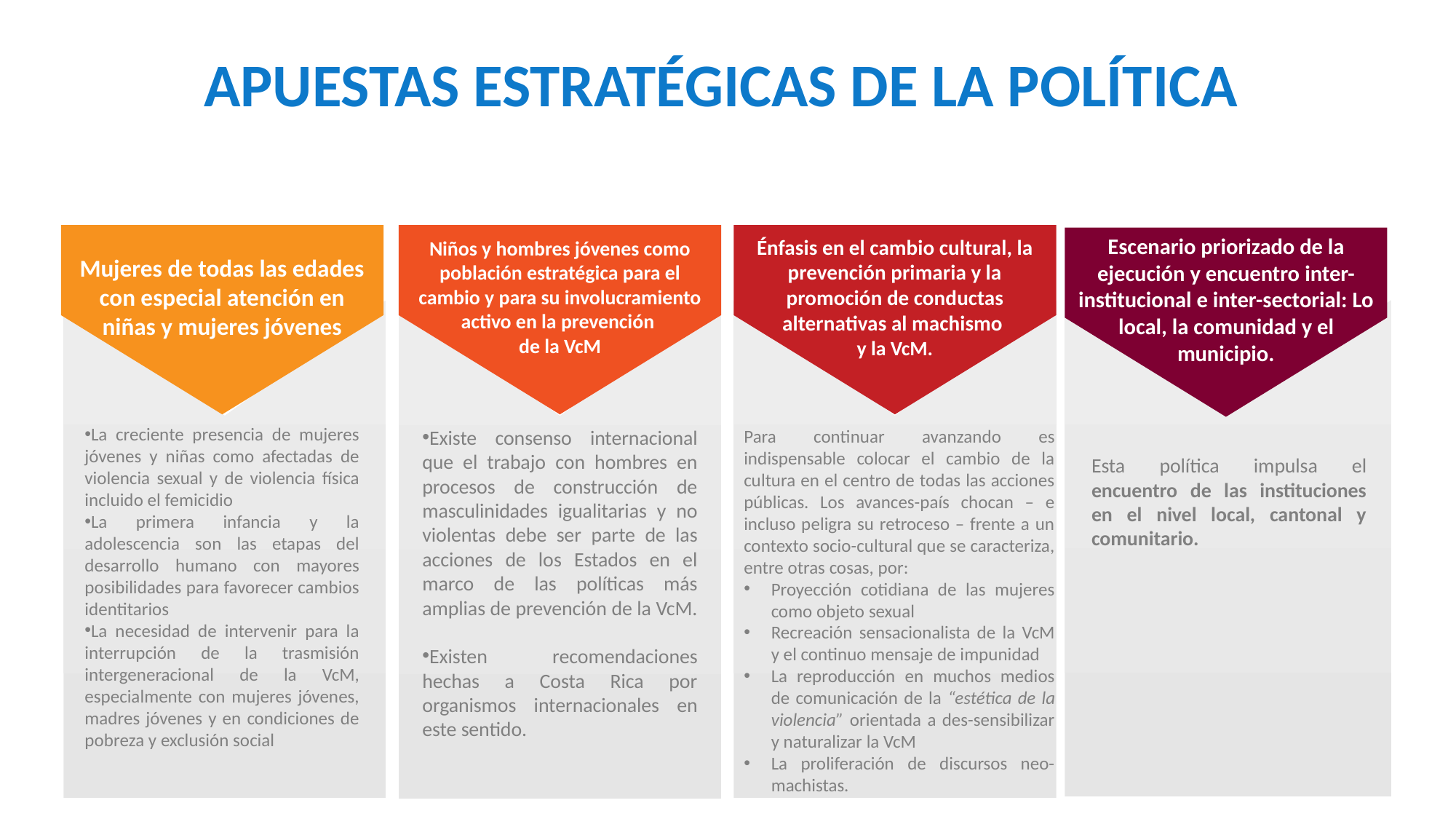

# APUESTAS ESTRATÉGICAS DE LA POLÍTICA
Mujeres de todas las edades con especial atención en niñas y mujeres jóvenes
Niños y hombres jóvenes como población estratégica para el cambio y para su involucramiento activo en la prevención
de la VcM
Énfasis en el cambio cultural, la prevención primaria y la promoción de conductas alternativas al machismo
y la VcM.
Escenario priorizado de la ejecución y encuentro inter-institucional e inter-sectorial: Lo local, la comunidad y el municipio.

La creciente presencia de mujeres jóvenes y niñas como afectadas de violencia sexual y de violencia física incluido el femicidio
La primera infancia y la adolescencia son las etapas del desarrollo humano con mayores posibilidades para favorecer cambios identitarios
La necesidad de intervenir para la interrupción de la trasmisión intergeneracional de la VcM, especialmente con mujeres jóvenes, madres jóvenes y en condiciones de pobreza y exclusión social
Para continuar avanzando es indispensable colocar el cambio de la cultura en el centro de todas las acciones públicas. Los avances-país chocan – e incluso peligra su retroceso – frente a un contexto socio-cultural que se caracteriza, entre otras cosas, por:
Proyección cotidiana de las mujeres como objeto sexual
Recreación sensacionalista de la VcM y el continuo mensaje de impunidad
La reproducción en muchos medios de comunicación de la “estética de la violencia” orientada a des-sensibilizar y naturalizar la VcM
La proliferación de discursos neo-machistas.

Existe consenso internacional que el trabajo con hombres en procesos de construcción de masculinidades igualitarias y no violentas debe ser parte de las acciones de los Estados en el marco de las políticas más amplias de prevención de la VcM.

Existen recomendaciones hechas a Costa Rica por organismos internacionales en este sentido.
Esta política impulsa el encuentro de las instituciones en el nivel local, cantonal y comunitario.